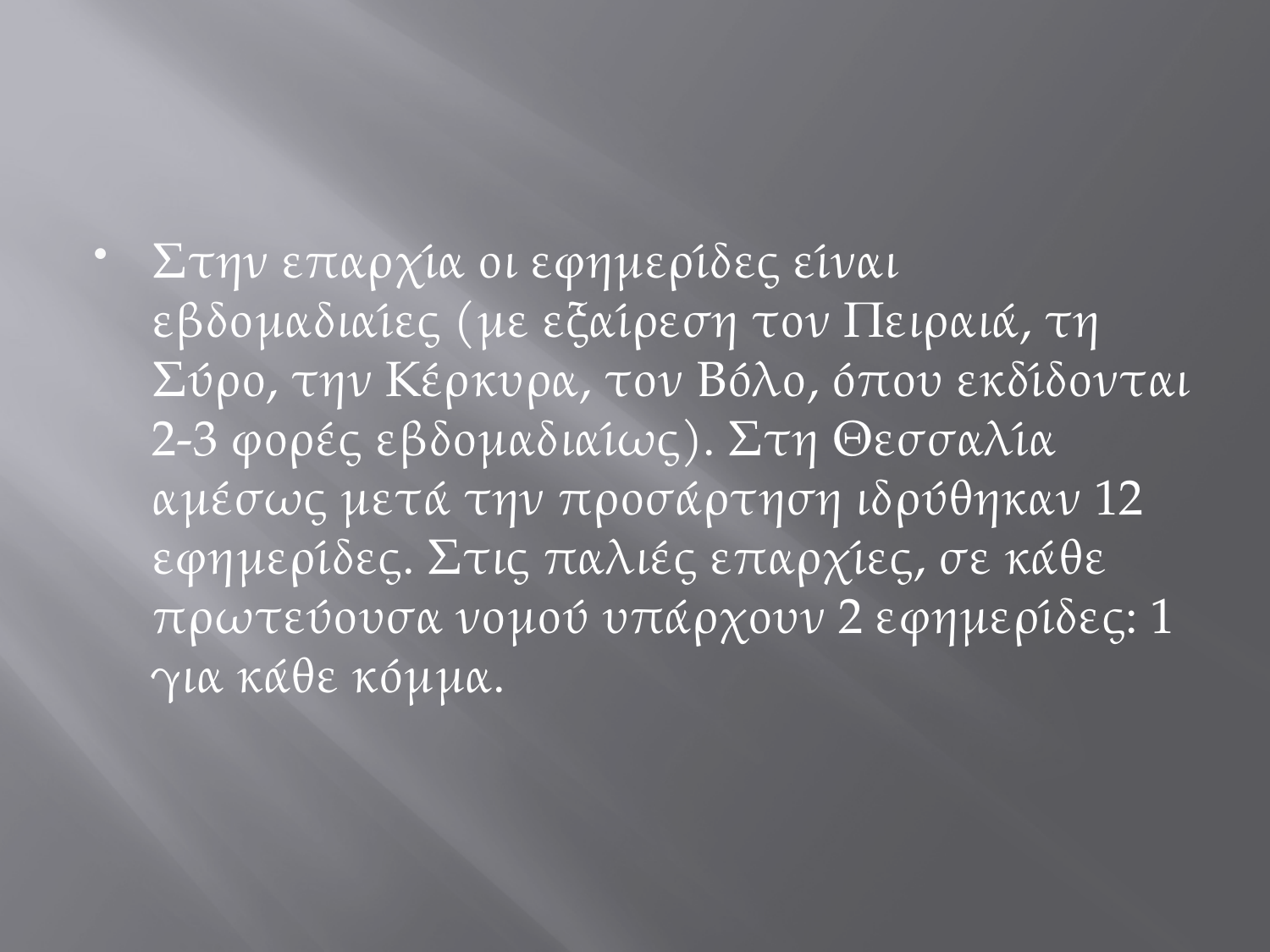

#
Στην επαρχία οι εφημερίδες είναι εβδομαδιαίες (με εξαίρεση τον Πειραιά, τη Σύρο, την Κέρκυρα, τον Βόλο, όπου εκδίδονται 2-3 φορές εβδομαδιαίως). Στη Θεσσαλία αμέσως μετά την προσάρτηση ιδρύθηκαν 12 εφημερίδες. Στις παλιές επαρχίες, σε κάθε πρωτεύουσα νομού υπάρχουν 2 εφημερίδες: 1 για κάθε κόμμα.